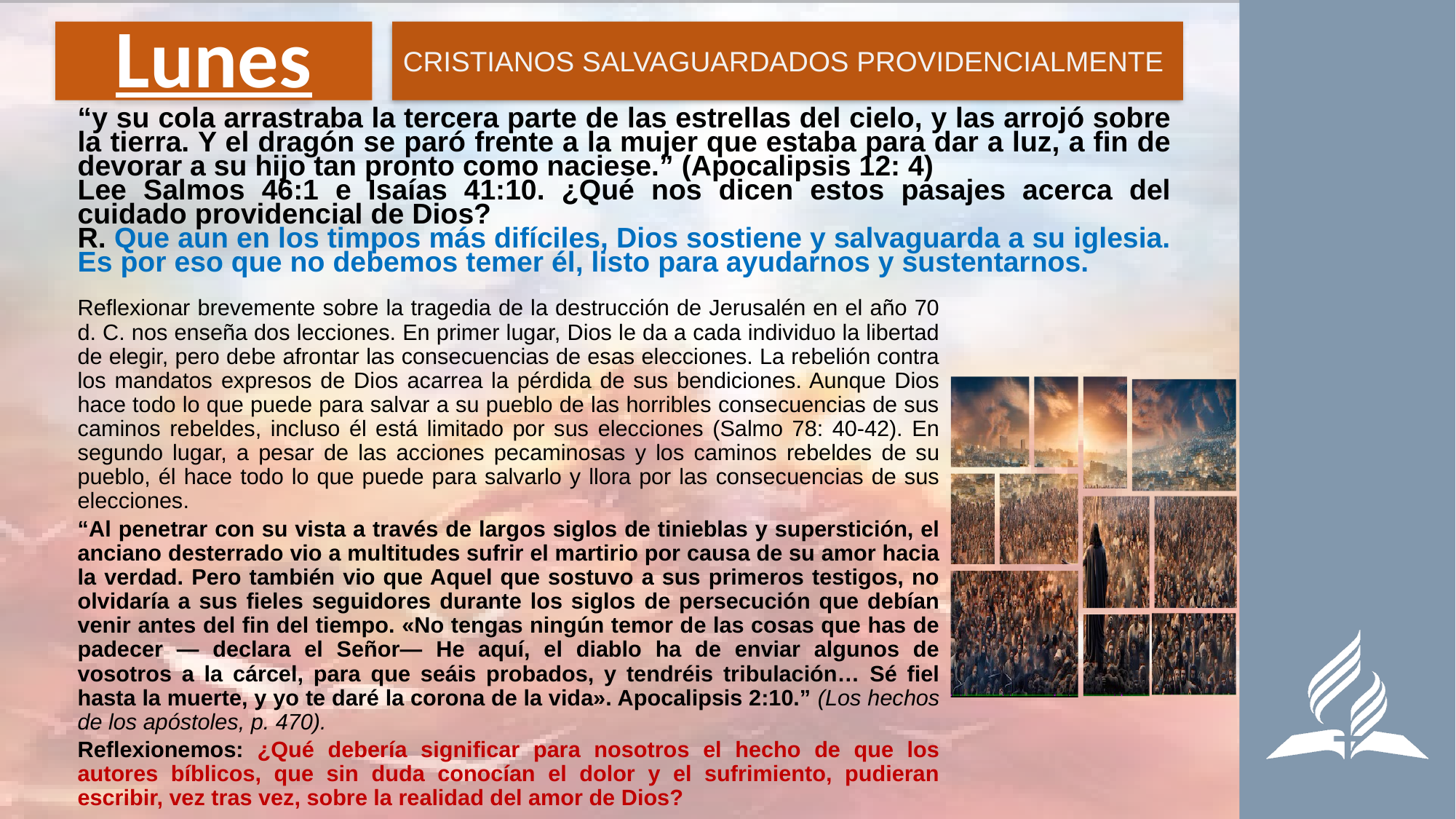

# Lunes
CRISTIANOS SALVAGUARDADOS PROVIDENCIALMENTE
“y su cola arrastraba la tercera parte de las estrellas del cielo, y las arrojó sobre la tierra. Y el dragón se paró frente a la mujer que estaba para dar a luz, a fin de devorar a su hijo tan pronto como naciese.” (Apocalipsis 12: 4)
Lee Salmos 46:1 e Isaías 41:10. ¿Qué nos dicen estos pasajes acerca del cuidado providencial de Dios?
R. Que aun en los timpos más difíciles, Dios sostiene y salvaguarda a su iglesia. Es por eso que no debemos temer él, listo para ayudarnos y sustentarnos.

Reflexionar brevemente sobre la tragedia de la destrucción de Jerusalén en el año 70 d. C. nos enseña dos lecciones. En primer lugar, Dios le da a cada individuo la libertad de elegir, pero debe afrontar las consecuencias de esas elecciones. La rebelión contra los mandatos expresos de Dios acarrea la pérdida de sus bendiciones. Aunque Dios hace todo lo que puede para salvar a su pueblo de las horribles consecuencias de sus caminos rebeldes, incluso él está limitado por sus elecciones (Salmo 78: 40-42). En segundo lugar, a pesar de las acciones pecaminosas y los caminos rebeldes de su pueblo, él hace todo lo que puede para salvarlo y llora por las consecuencias de sus elecciones.
“Al penetrar con su vista a través de largos siglos de tinieblas y superstición, el anciano desterrado vio a multitudes sufrir el martirio por causa de su amor hacia la verdad. Pero también vio que Aquel que sostuvo a sus primeros testigos, no olvidaría a sus fieles seguidores durante los siglos de persecución que debían venir antes del fin del tiempo. «No tengas ningún temor de las cosas que has de padecer — declara el Señor— He aquí, el diablo ha de enviar algunos de vosotros a la cárcel, para que seáis probados, y tendréis tribulación… Sé fiel hasta la muerte, y yo te daré la corona de la vida». Apocalipsis 2:10.” (Los hechos de los apóstoles, p. 470).
Reflexionemos: ¿Qué debería significar para nosotros el hecho de que los autores bíblicos, que sin duda conocían el dolor y el sufrimiento, pudieran escribir, vez tras vez, sobre la realidad del amor de Dios?